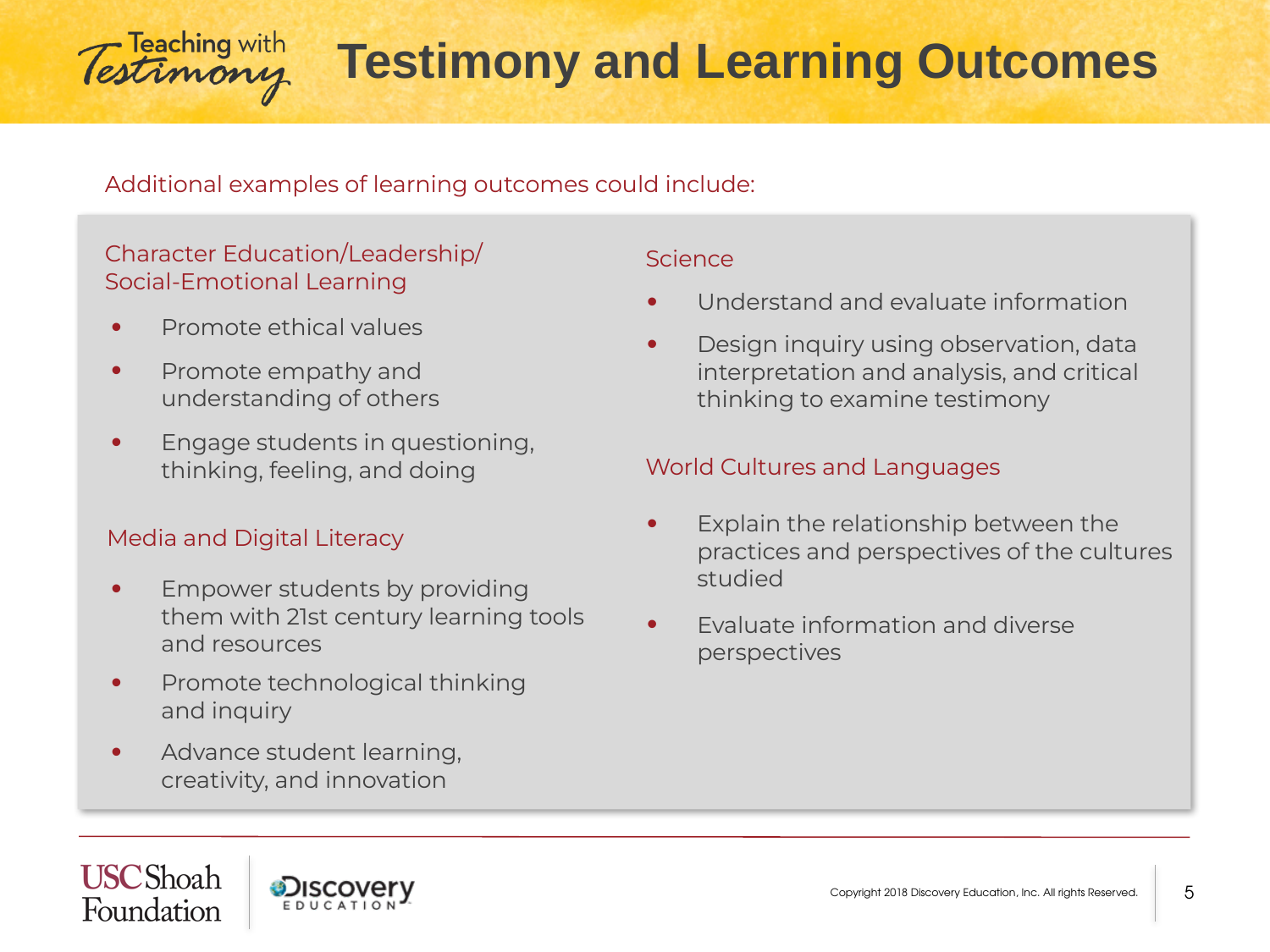

# Testimony and Learning Outcomes
Additional examples of learning outcomes could include:

Character Education/Leadership/
Social-Emotional Learning
Promote ethical values
Promote empathy and
understanding of others
Engage students in questioning, thinking, feeling, and doing
Media and Digital Literacy
Empower students by providing them with 21st century learning tools and resources
Promote technological thinking and inquiry
Advance student learning, creativity, and innovation
Science
Understand and evaluate information
Design inquiry using observation, data interpretation and analysis, and critical thinking to examine testimony
World Cultures and Languages
Explain the relationship between the practices and perspectives of the cultures studied
Evaluate information and diverse perspectives